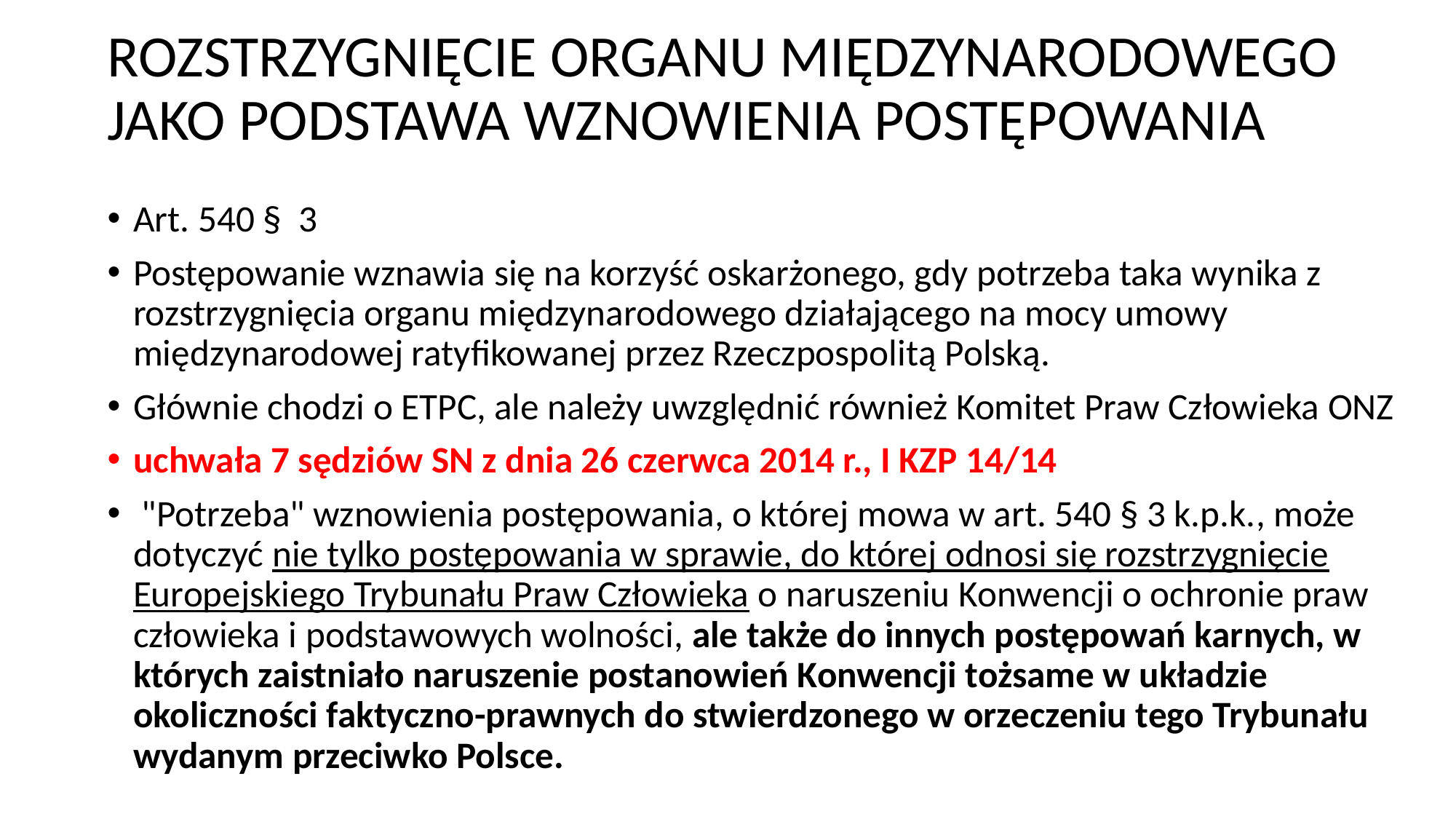

# ROZSTRZYGNIĘCIE ORGANU MIĘDZYNARODOWEGO JAKO PODSTAWA WZNOWIENIA POSTĘPOWANIA
Art. 540 §  3
Postępowanie wznawia się na korzyść oskarżonego, gdy potrzeba taka wynika z rozstrzygnięcia organu międzynarodowego działającego na mocy umowy międzynarodowej ratyfikowanej przez Rzeczpospolitą Polską.
Głównie chodzi o ETPC, ale należy uwzględnić również Komitet Praw Człowieka ONZ
uchwała 7 sędziów SN z dnia 26 czerwca 2014 r., I KZP 14/14
 "Potrzeba" wznowienia postępowania, o której mowa w art. 540 § 3 k.p.k., może dotyczyć nie tylko postępowania w sprawie, do której odnosi się rozstrzygnięcie Europejskiego Trybunału Praw Człowieka o naruszeniu Konwencji o ochronie praw człowieka i podstawowych wolności, ale także do innych postępowań karnych, w których zaistniało naruszenie postanowień Konwencji tożsame w układzie okoliczności faktyczno-prawnych do stwierdzonego w orzeczeniu tego Trybunału wydanym przeciwko Polsce.